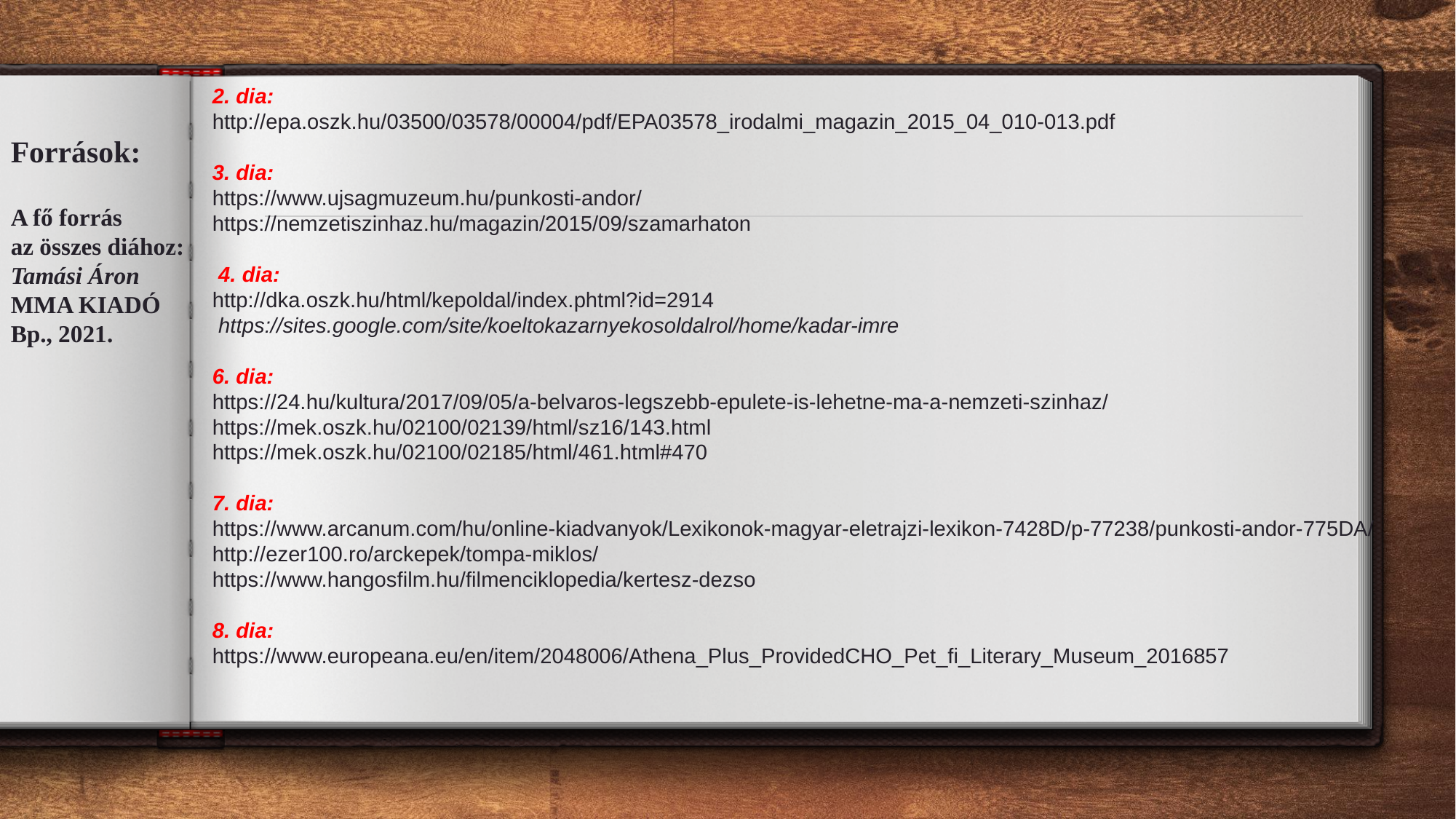

#
2. dia:
http://epa.oszk.hu/03500/03578/00004/pdf/EPA03578_irodalmi_magazin_2015_04_010-013.pdf

3. dia:
https://www.ujsagmuzeum.hu/punkosti-andor/
https://nemzetiszinhaz.hu/magazin/2015/09/szamarhaton

 4. dia:
http://dka.oszk.hu/html/kepoldal/index.phtml?id=2914
 https://sites.google.com/site/koeltokazarnyekosoldalrol/home/kadar-imre

6. dia:
https://24.hu/kultura/2017/09/05/a-belvaros-legszebb-epulete-is-lehetne-ma-a-nemzeti-szinhaz/
https://mek.oszk.hu/02100/02139/html/sz16/143.html
https://mek.oszk.hu/02100/02185/html/461.html#470

7. dia:
https://www.arcanum.com/hu/online-kiadvanyok/Lexikonok-magyar-eletrajzi-lexikon-7428D/p-77238/punkosti-andor-775DA/
http://ezer100.ro/arckepek/tompa-miklos/
https://www.hangosfilm.hu/filmenciklopedia/kertesz-dezso

8. dia:
https://www.europeana.eu/en/item/2048006/Athena_Plus_ProvidedCHO_Pet_fi_Literary_Museum_2016857

Források:

A fő forrás
az összes diához:  Tamási Áron
MMA KIADÓ
Bp., 2021.